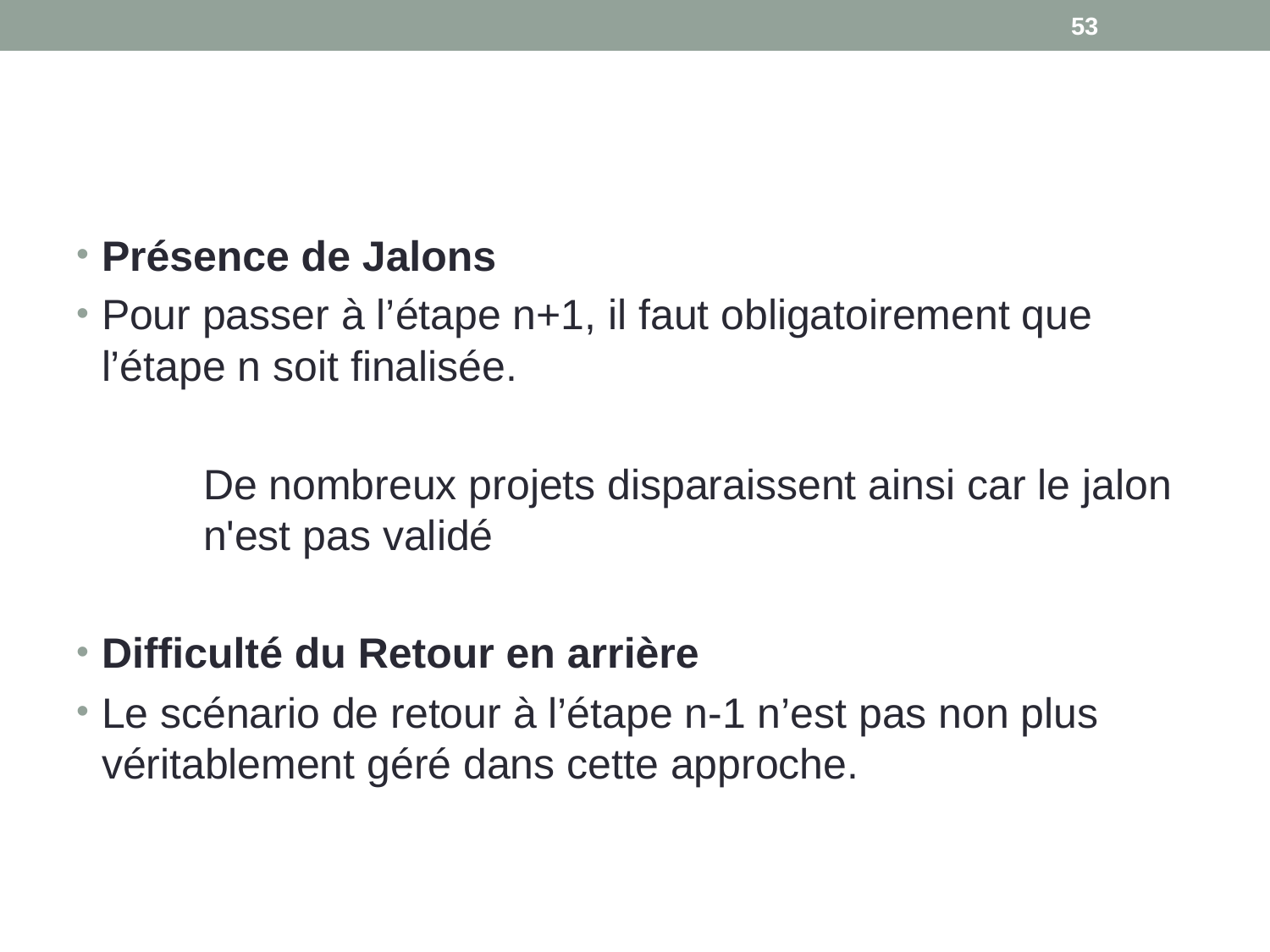

53
#
Présence de Jalons
Pour passer à l’étape n+1, il faut obligatoirement que l’étape n soit finalisée.

	De nombreux projets disparaissent ainsi car le jalon 	n'est pas validé

Difficulté du Retour en arrière
Le scénario de retour à l’étape n-1 n’est pas non plus véritablement géré dans cette approche.